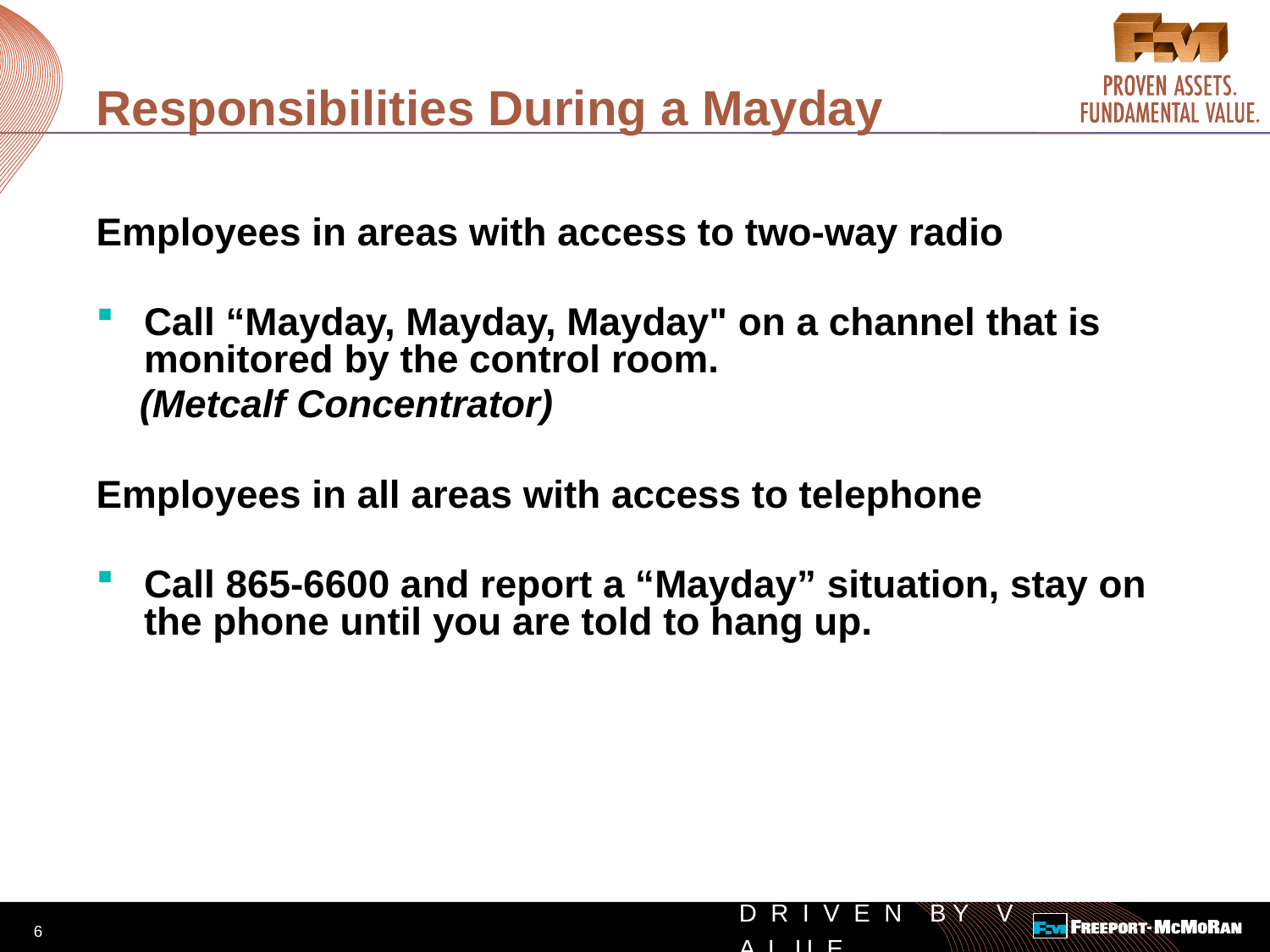

# Responsibilities During a Mayday
Employees in areas with access to two-way radio

Call “Mayday, Mayday, Mayday" on a channel that is monitored by the control room.
    (Metcalf Concentrator)

Employees in all areas with access to telephone

Call 865-6600 and report a “Mayday” situation, stay on the phone until you are told to hang up.
6